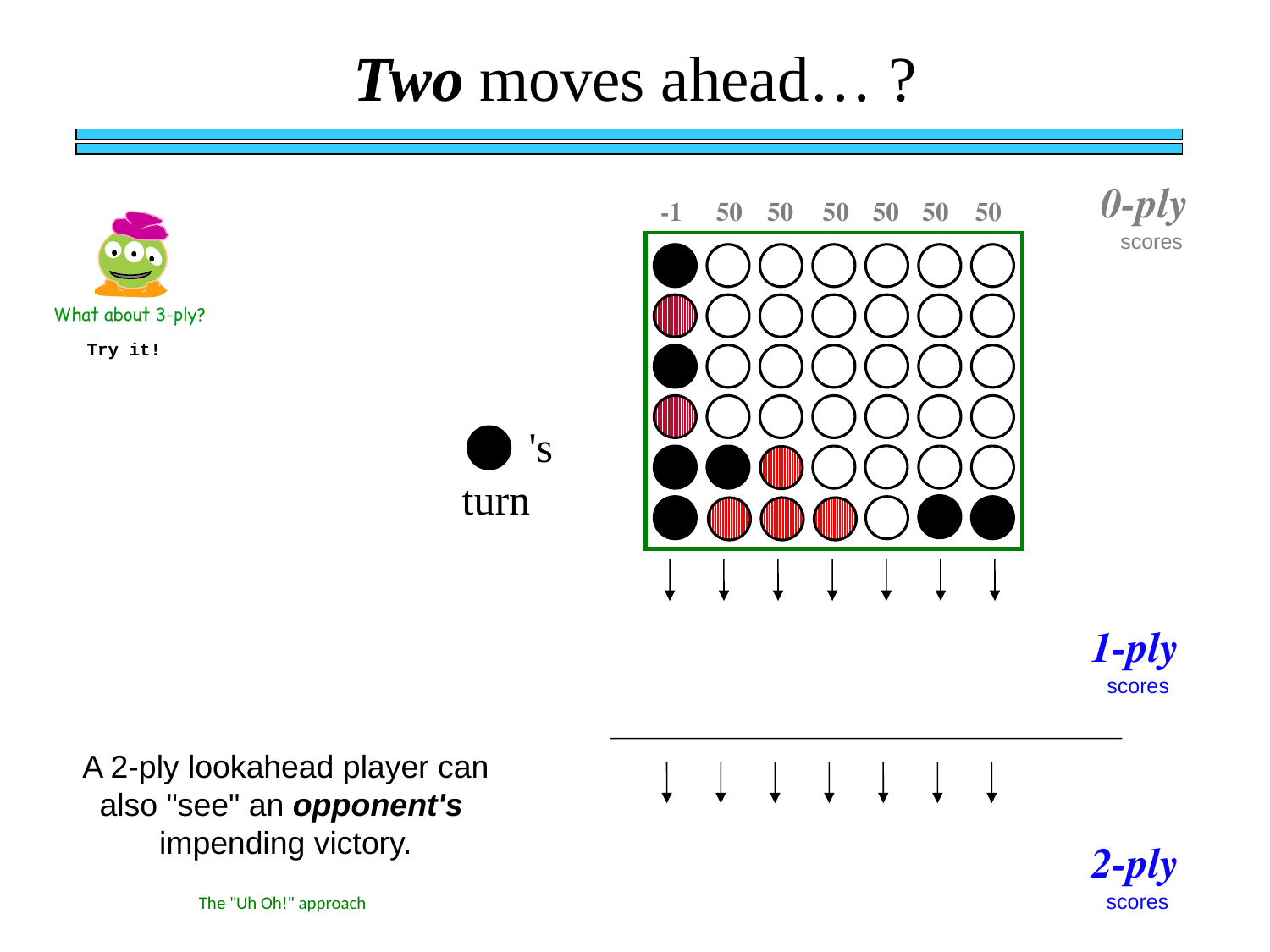

Two moves ahead… ?

 0-ply
 -1
 50
50
50
 50
50
50

scores

What about 3-ply?
Try it!

's

turn

 1-ply
scores

A 2-ply lookahead player can also "see" an opponent's  impending victory.

 2-ply
scores
The "Uh Oh!" approach